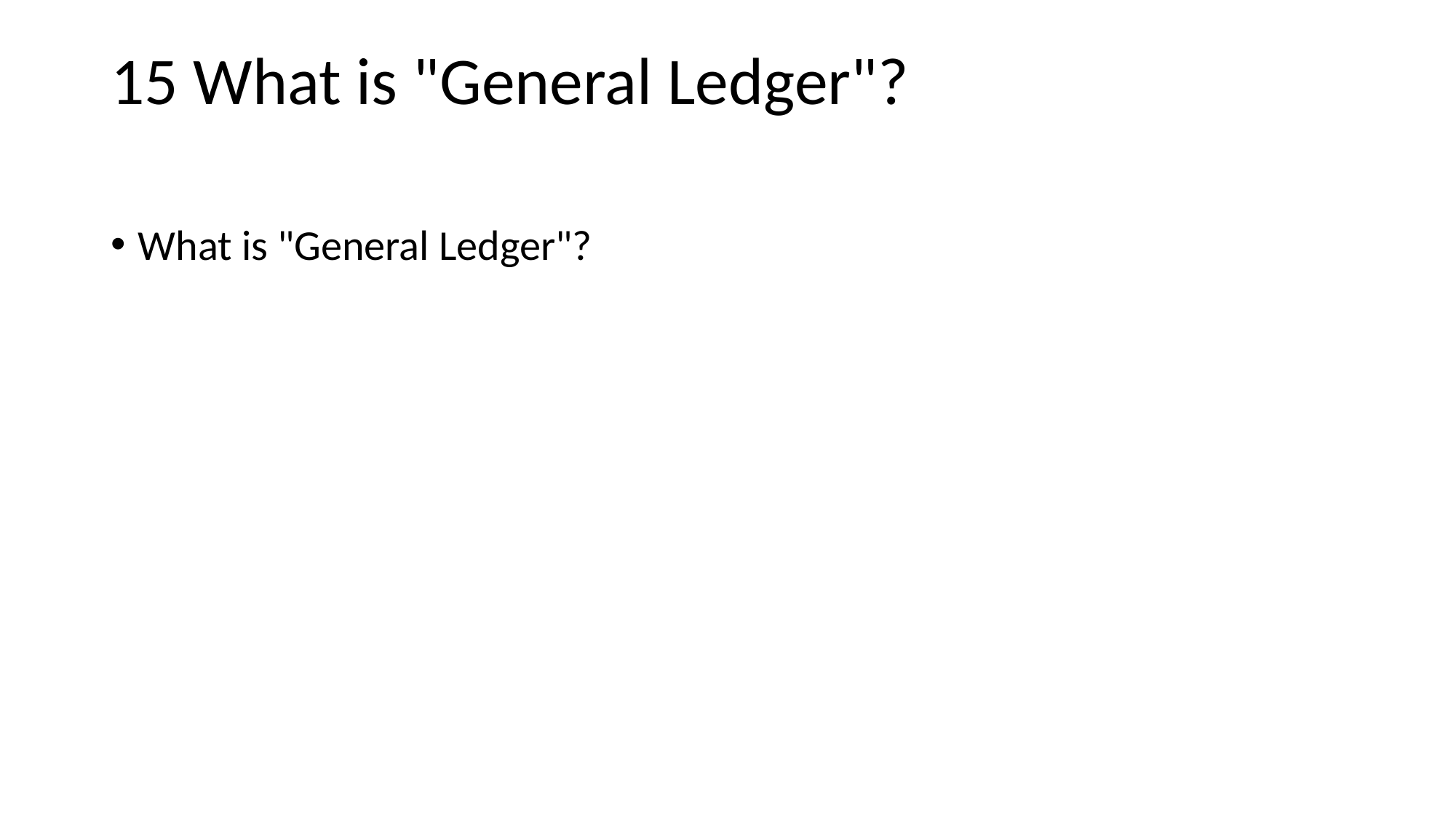

# 15 What is "General Ledger"?
What is "General Ledger"?